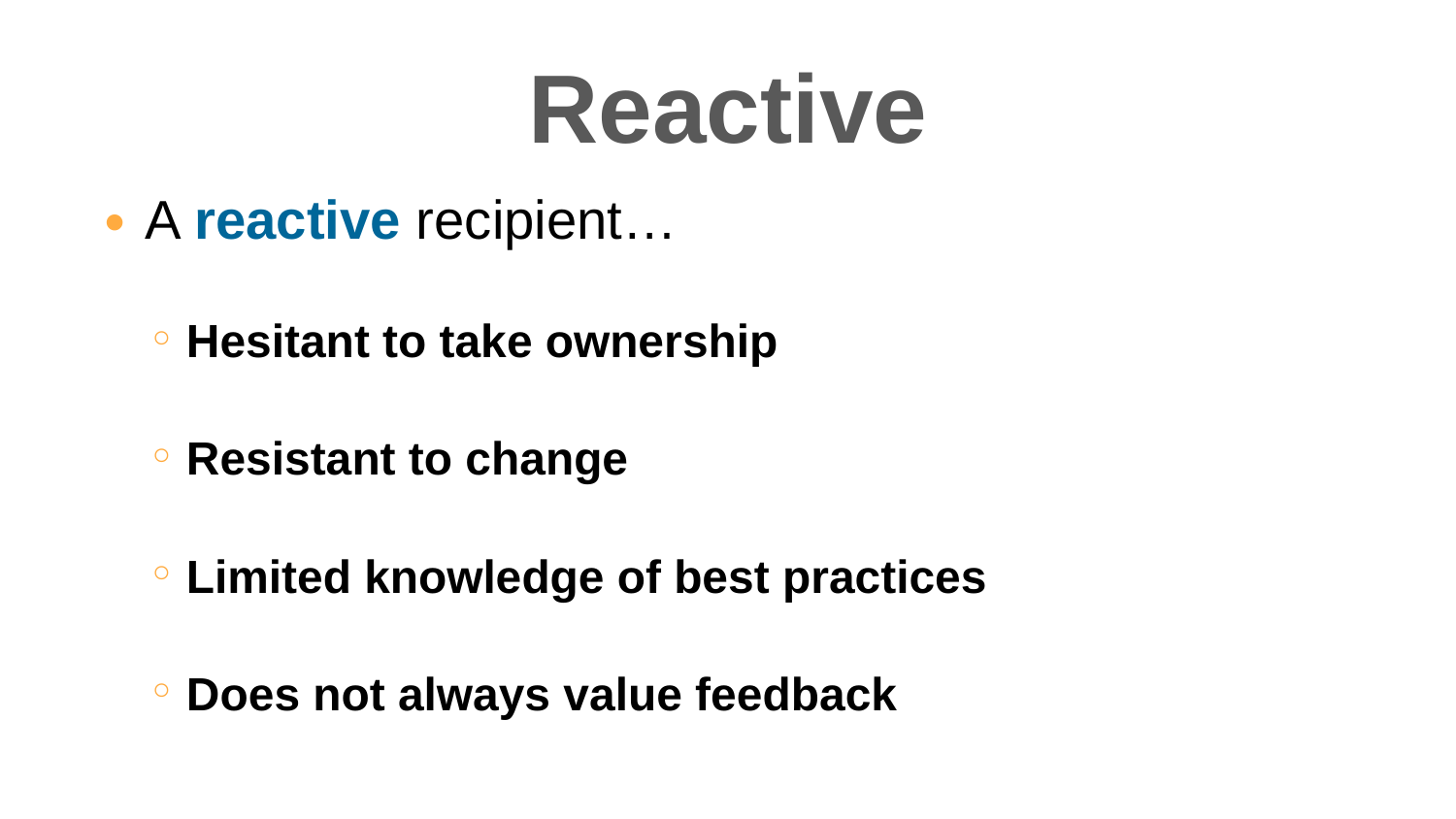

# Reactive
A reactive recipient…
Hesitant to take ownership
Resistant to change
Limited knowledge of best practices
Does not always value feedback